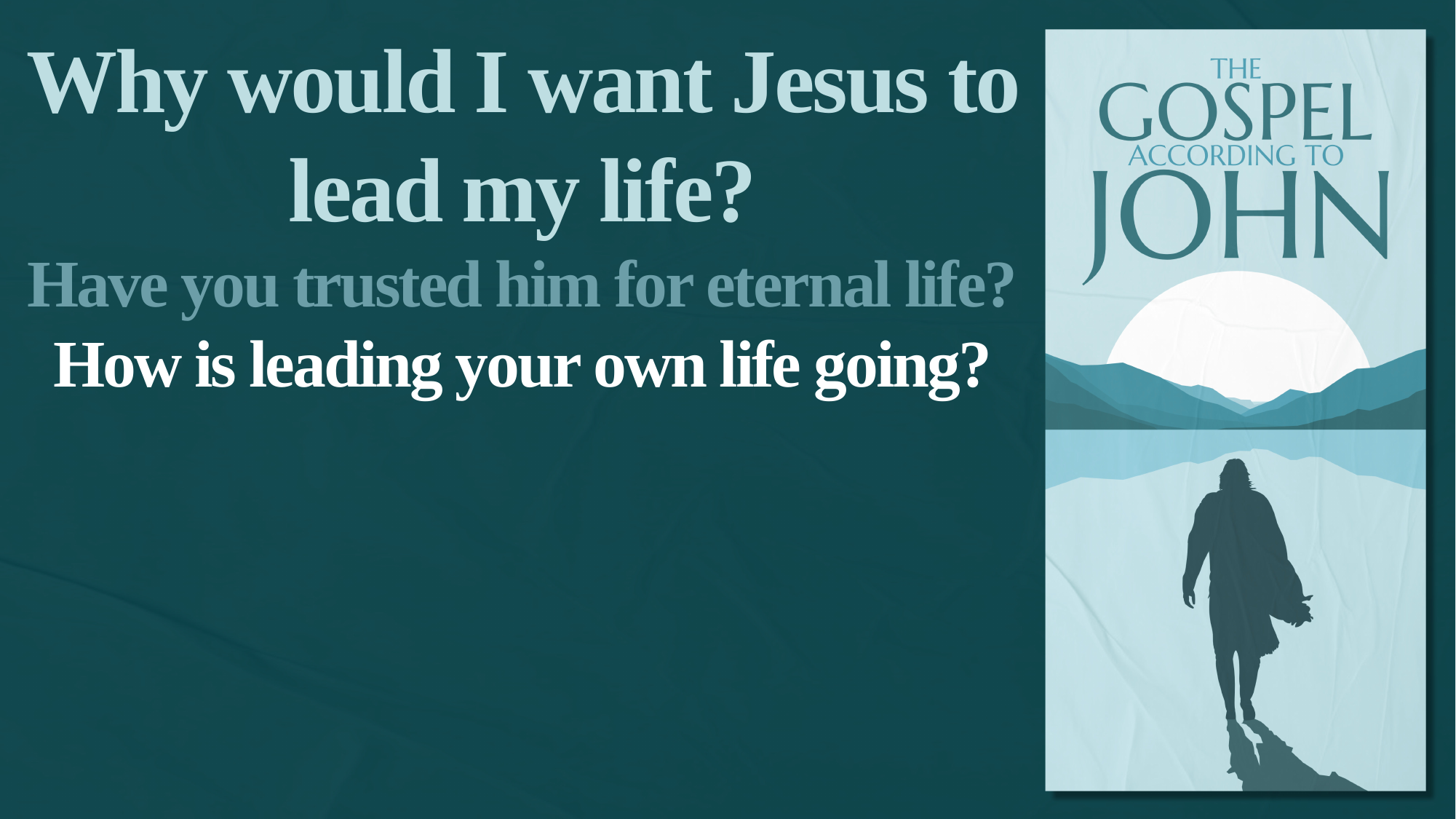

Why would I want Jesus to lead my life?
Have you trusted him for eternal life?
How is leading your own life going?